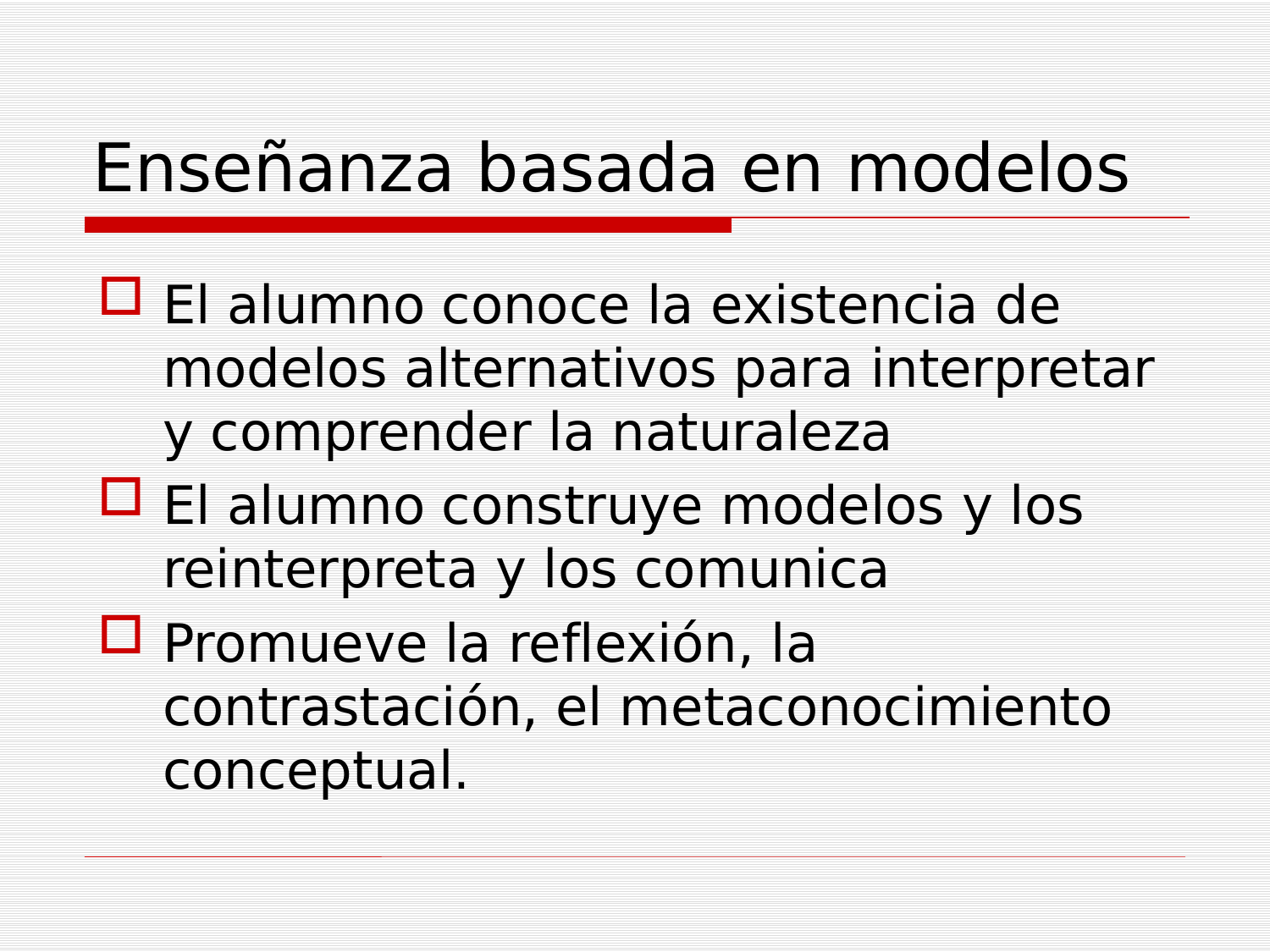

# Enseñanza basada en modelos
El alumno conoce la existencia de modelos alternativos para interpretar y comprender la naturaleza
El alumno construye modelos y los reinterpreta y los comunica
Promueve la reflexión, la contrastación, el metaconocimiento conceptual.